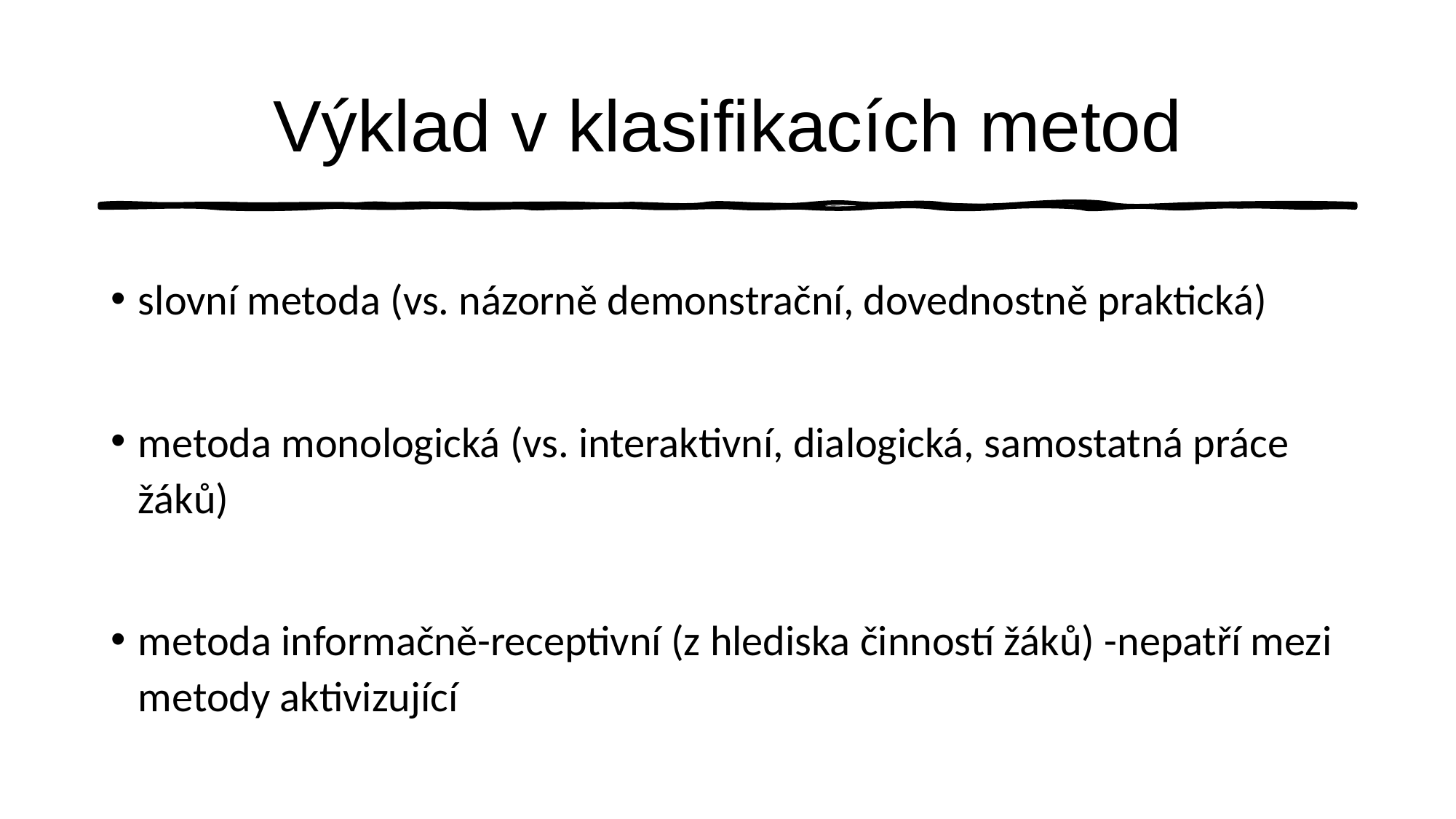

# Výklad v klasifikacích metod
slovní metoda (vs. názorně demonstrační, dovednostně praktická)

metoda monologická (vs. interaktivní, dialogická, samostatná práce žáků)

metoda informačně-receptivní (z hlediska činností žáků) -nepatří mezi metody aktivizující